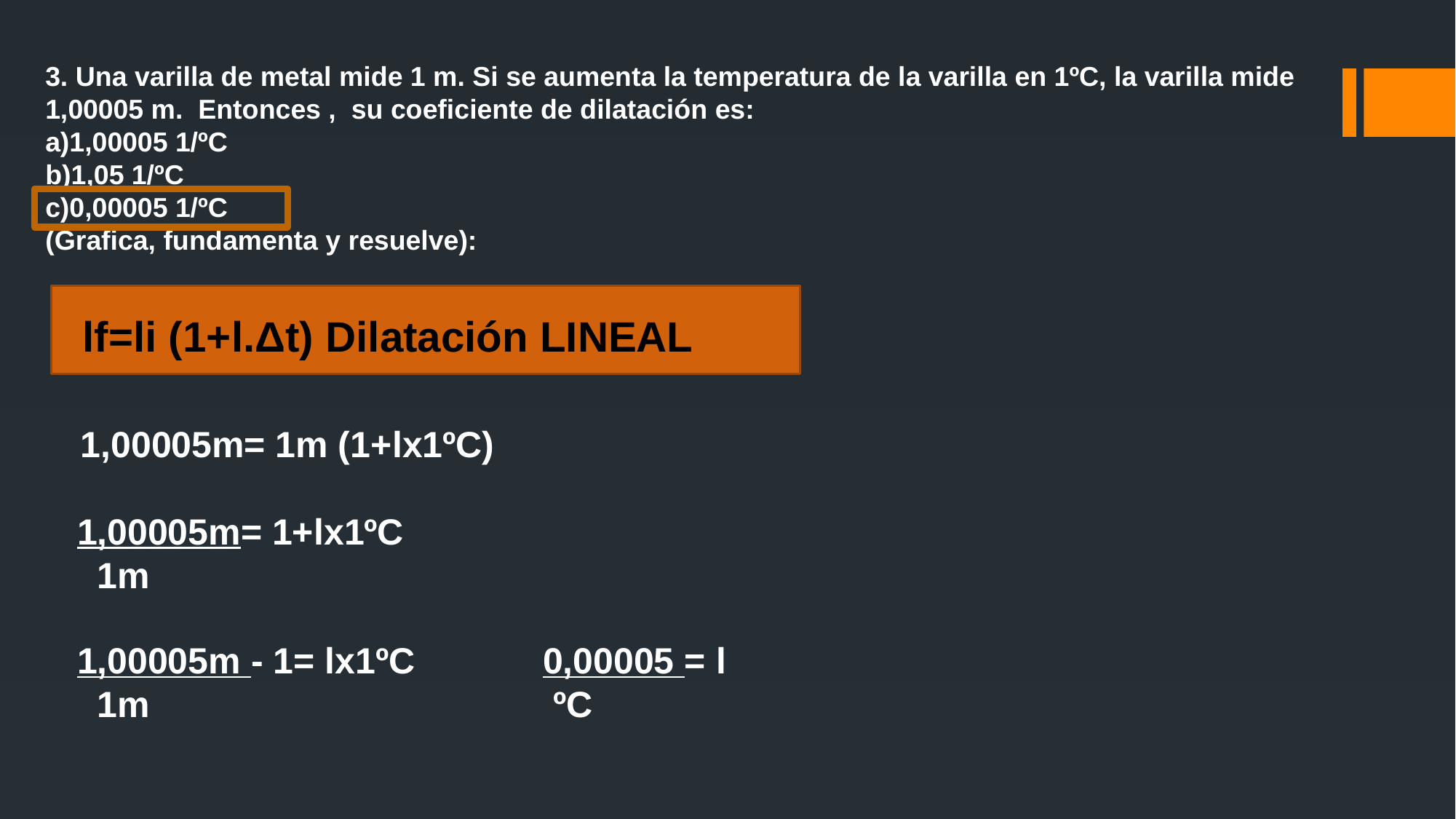

3. Una varilla de metal mide 1 m. Si se aumenta la temperatura de la varilla en 1ºC, la varilla mide
1,00005 m.  Entonces ,  su coeficiente de dilatación es:
a)1,00005 1/ºC
b)1,05 1/ºC
c)0,00005 1/ºC
(Grafica, fundamenta y resuelve):

lf=li (1+l.Δt) Dilatación LINEAL
1,00005m= 1m (1+lx1ºC)
1,00005m= 1+lx1ºC
  1m
0,00005 = l
 ºC
1,00005m - 1= lx1ºC
  1m